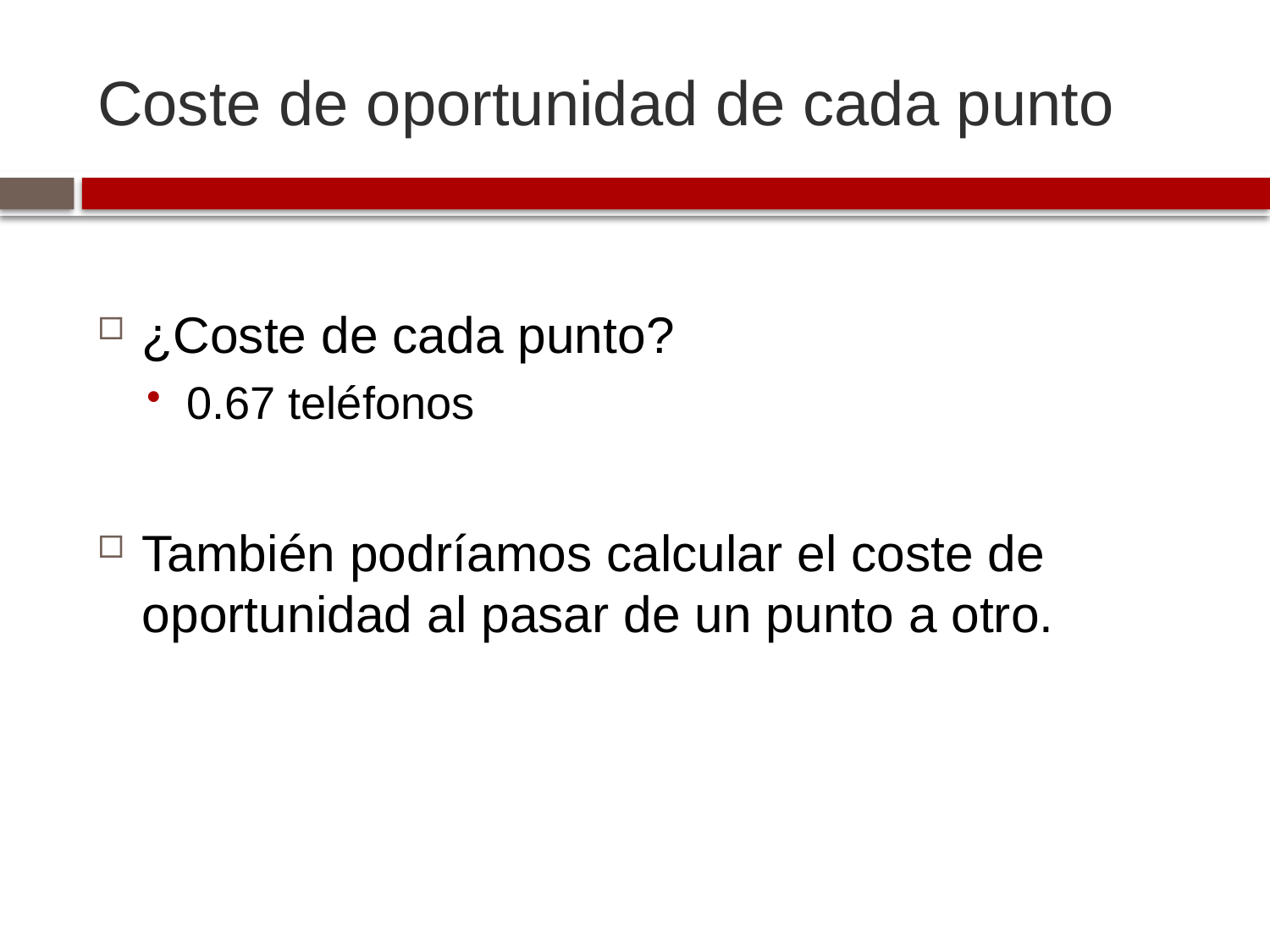

# Coste de oportunidad de cada punto

¿Coste de cada punto?
0.67 teléfonos

También podríamos calcular el coste de oportunidad al pasar de un punto a otro.